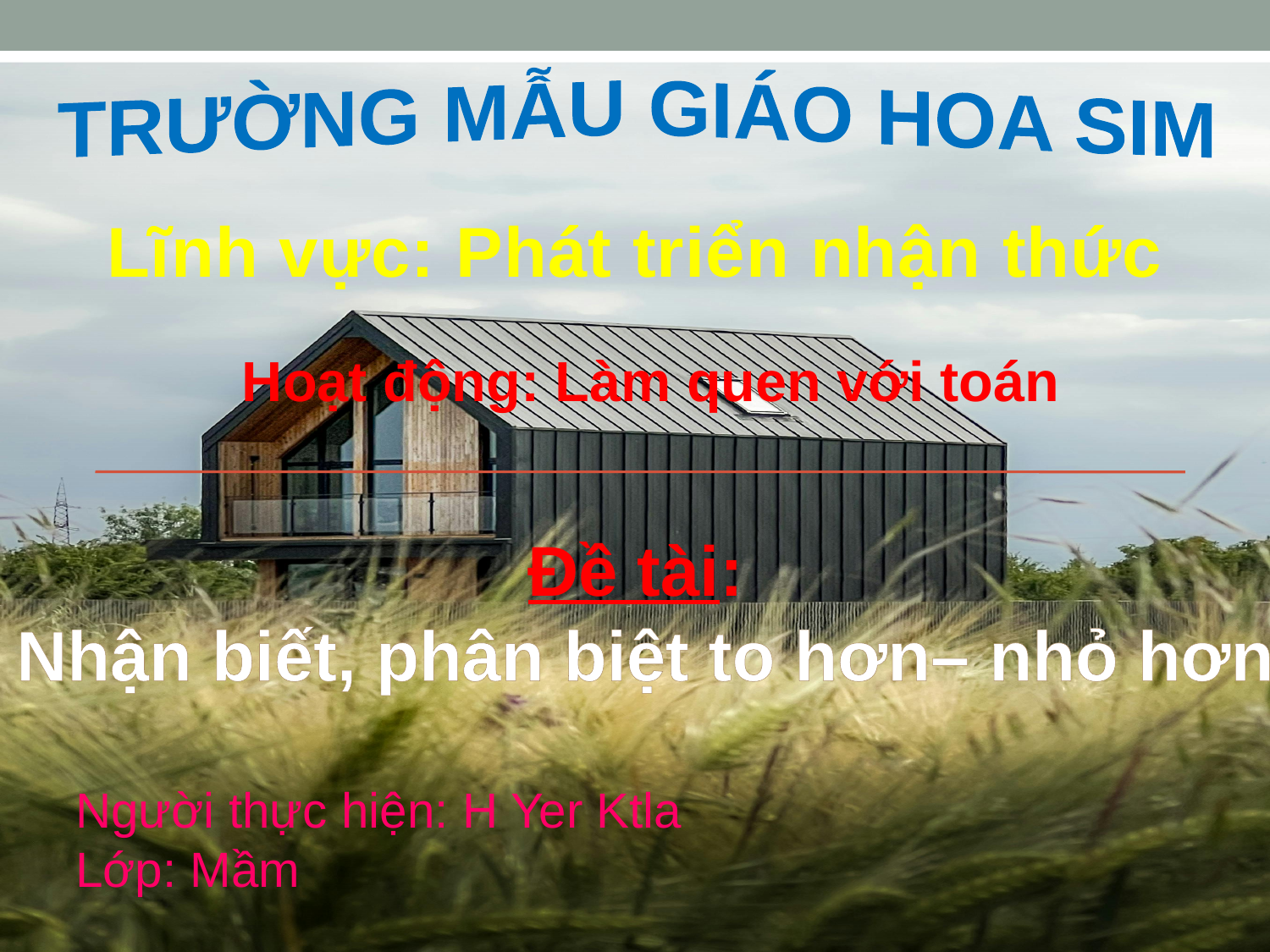

TRƯỜNG MẪU GIÁO HOA SIM
Lĩnh vực: Phát triển nhận thức
Hoạt động: Làm quen với toán
Đề tài:
Nhận biết, phân biệt to hơn– nhỏ hơn
Người thực hiện: H Yer Ktla
Lớp: Mầm